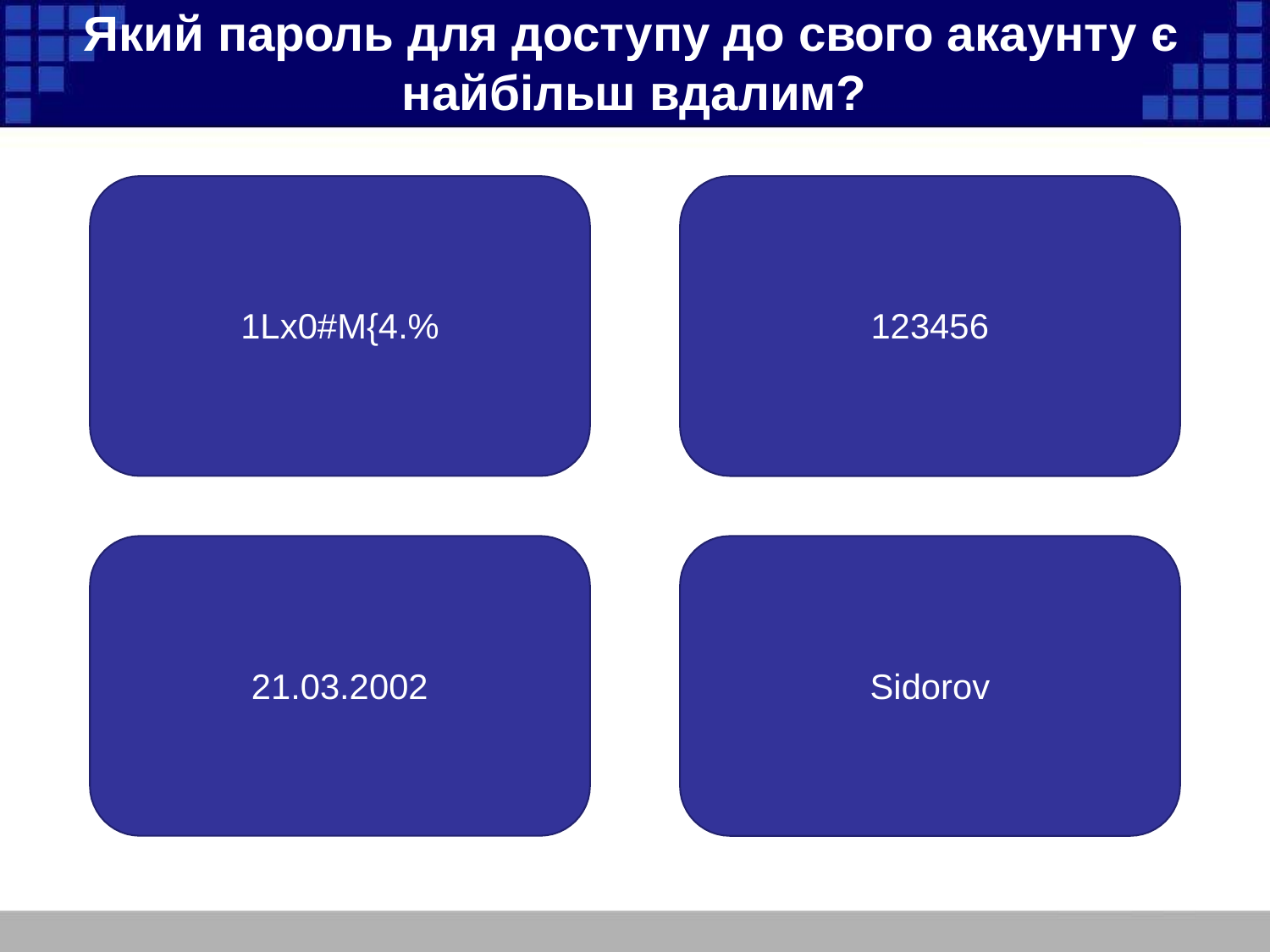

# Який пароль для доступу до свого акаунту є  найбільш вдалим?

1Lx0#M{4.%
123456

21.03.2002
Sidorov